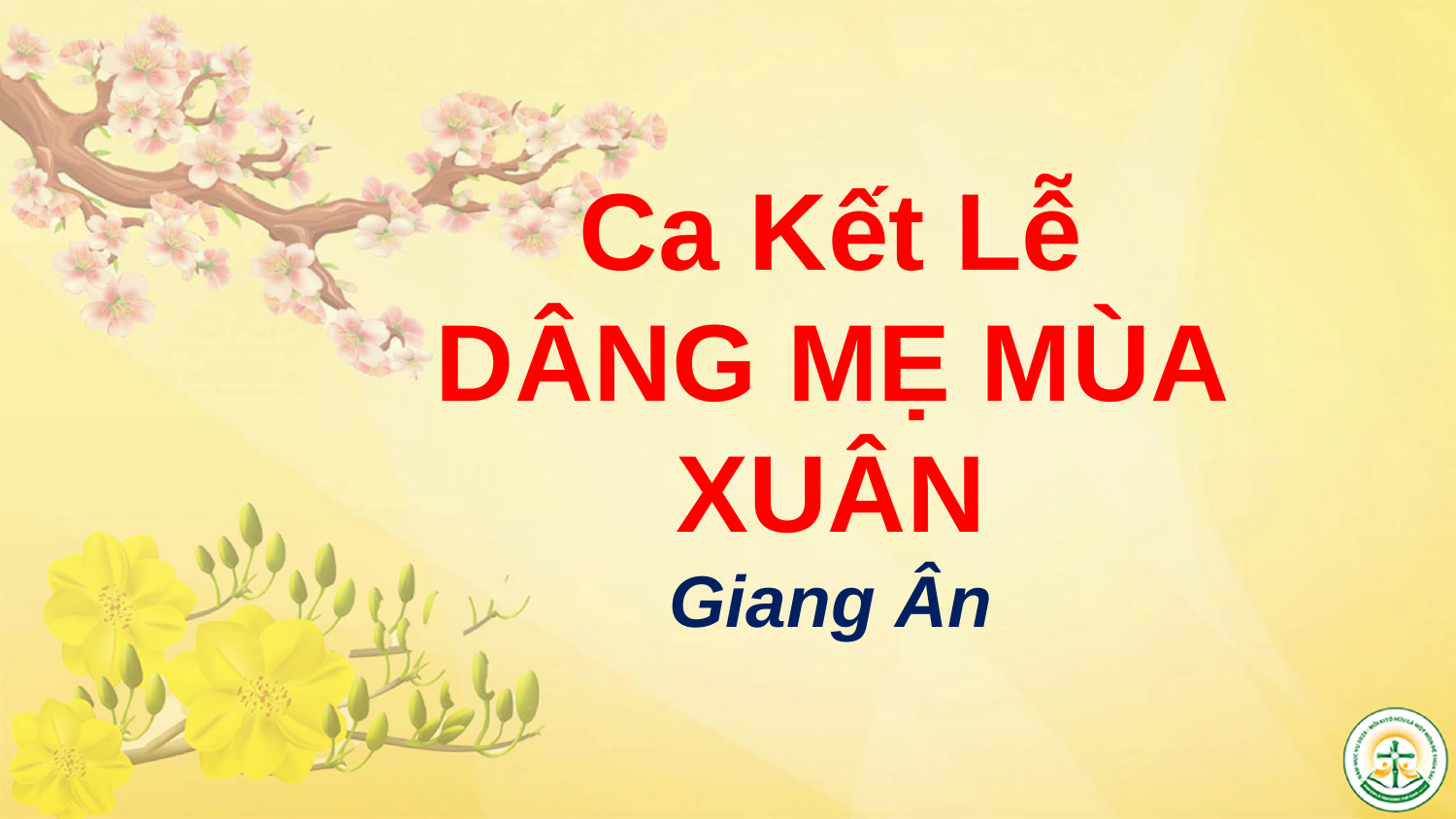

# Ca Kết Lễ DÂNG MẸ MÙA XUÂN Giang Ân